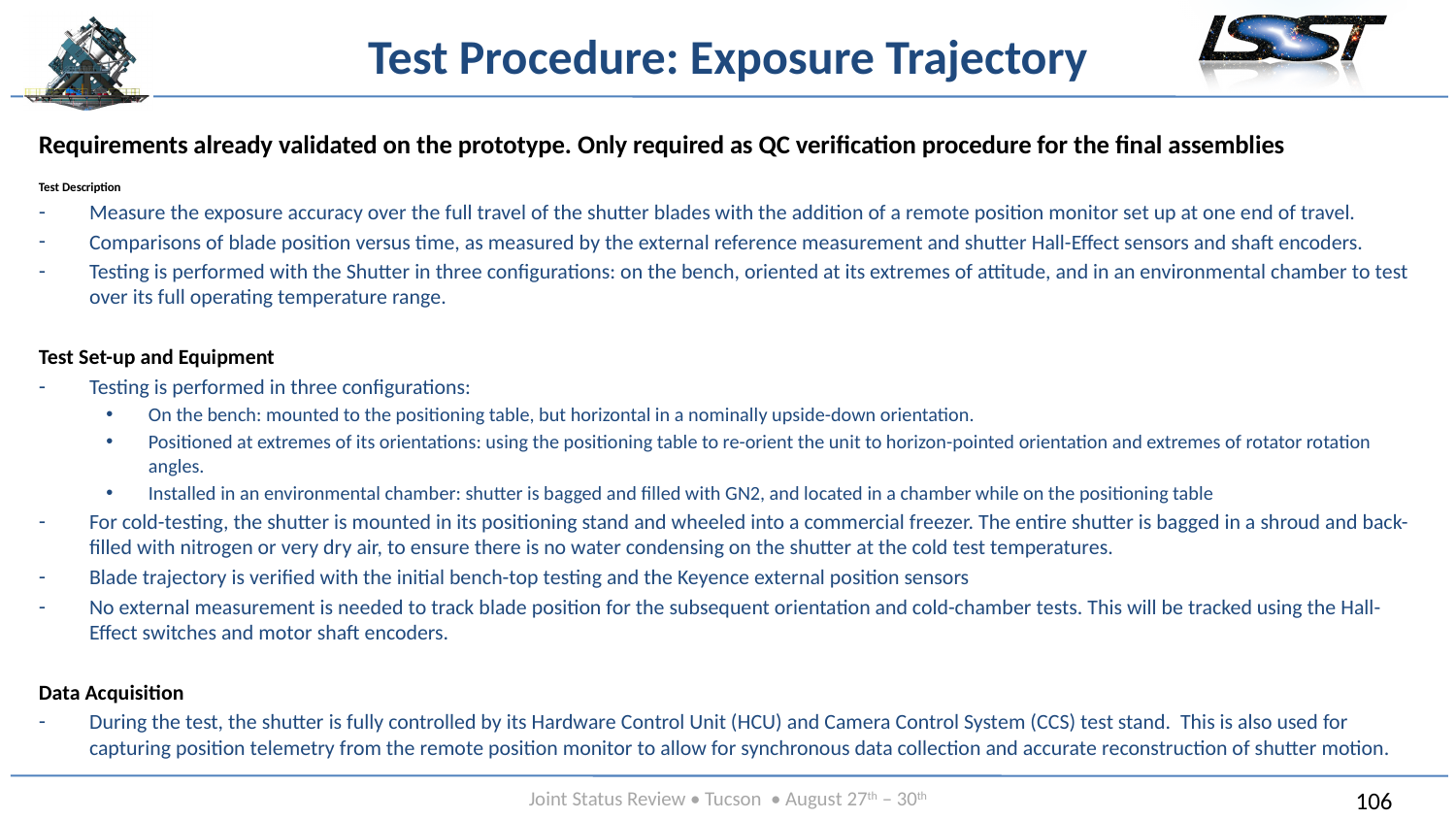

# Test Procedure: Exposure Trajectory
Requirements already validated on the prototype. Only required as QC verification procedure for the final assemblies

Test Description
Measure the exposure accuracy over the full travel of the shutter blades with the addition of a remote position monitor set up at one end of travel.
Comparisons of blade position versus time, as measured by the external reference measurement and shutter Hall-Effect sensors and shaft encoders.
Testing is performed with the Shutter in three configurations: on the bench, oriented at its extremes of attitude, and in an environmental chamber to test over its full operating temperature range.

Test Set-up and Equipment
Testing is performed in three configurations:
On the bench: mounted to the positioning table, but horizontal in a nominally upside-down orientation.
Positioned at extremes of its orientations: using the positioning table to re-orient the unit to horizon-pointed orientation and extremes of rotator rotation angles.
Installed in an environmental chamber: shutter is bagged and filled with GN2, and located in a chamber while on the positioning table
For cold-testing, the shutter is mounted in its positioning stand and wheeled into a commercial freezer. The entire shutter is bagged in a shroud and back-filled with nitrogen or very dry air, to ensure there is no water condensing on the shutter at the cold test temperatures.
Blade trajectory is verified with the initial bench-top testing and the Keyence external position sensors
No external measurement is needed to track blade position for the subsequent orientation and cold-chamber tests. This will be tracked using the Hall-Effect switches and motor shaft encoders.

Data Acquisition
During the test, the shutter is fully controlled by its Hardware Control Unit (HCU) and Camera Control System (CCS) test stand.  This is also used for capturing position telemetry from the remote position monitor to allow for synchronous data collection and accurate reconstruction of shutter motion.